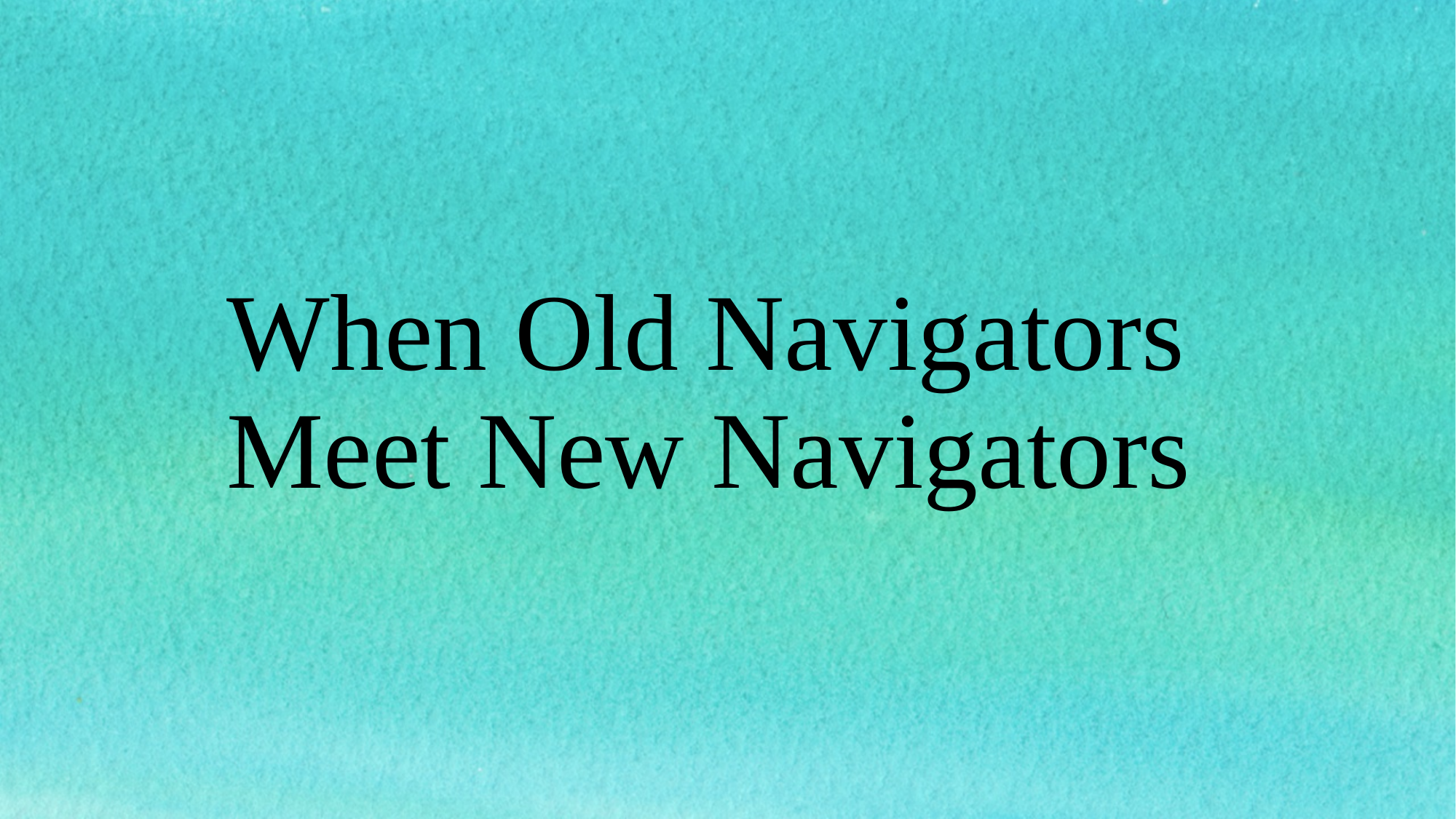

# When Old Navigators Meet New Navigators